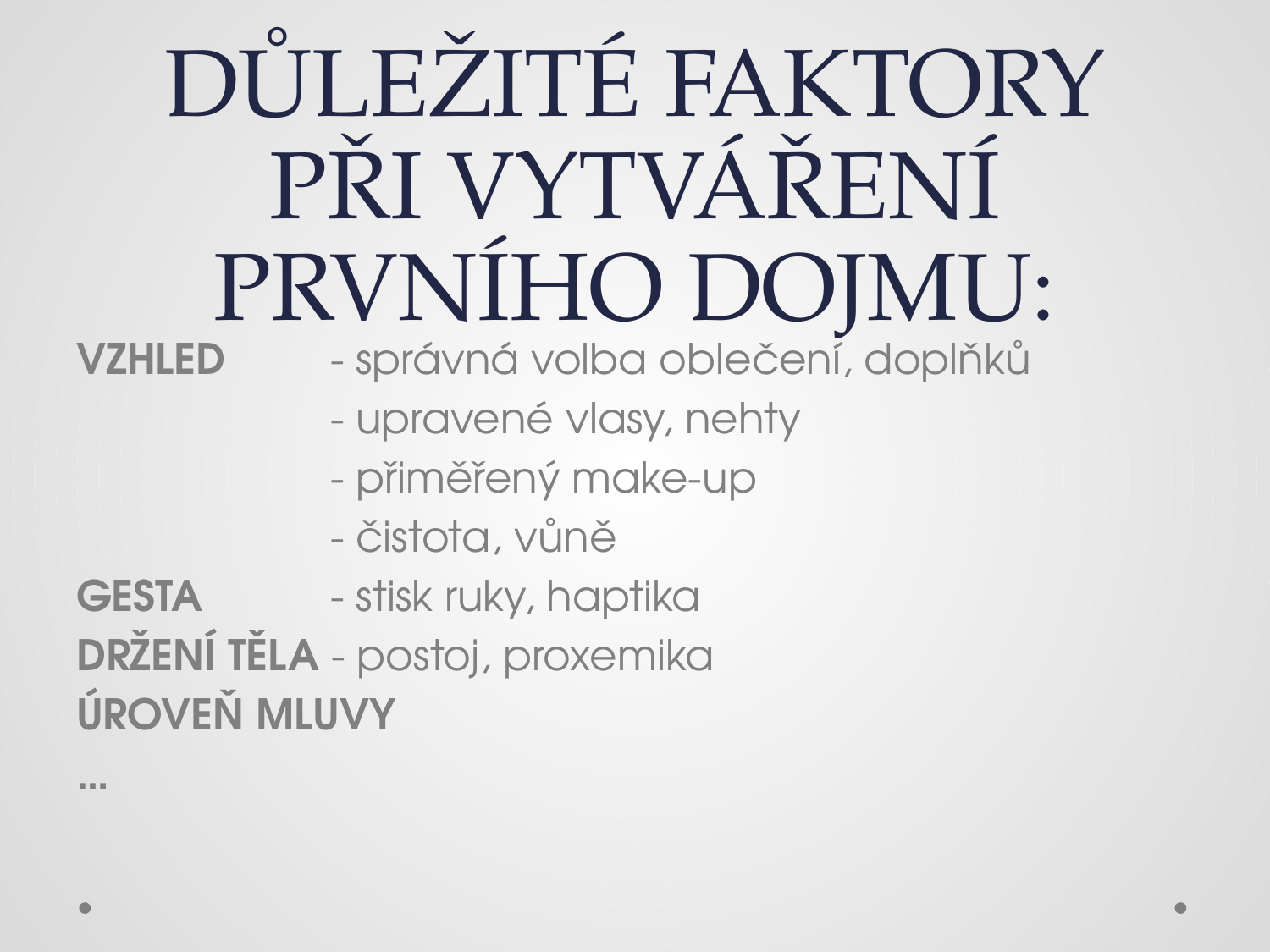

# DŮLEŽITÉ FAKTORY PŘI VYTVÁŘENÍ PRVNÍHO DOJMU:
VZHLED 	- správná volba oblečení, doplňků
		- upravené vlasy, nehty
		- přiměřený make-up
		- čistota, vůně
GESTA 	- stisk ruky, haptika
DRŽENÍ TĚLA - postoj, proxemika
ÚROVEŇ MLUVY
…